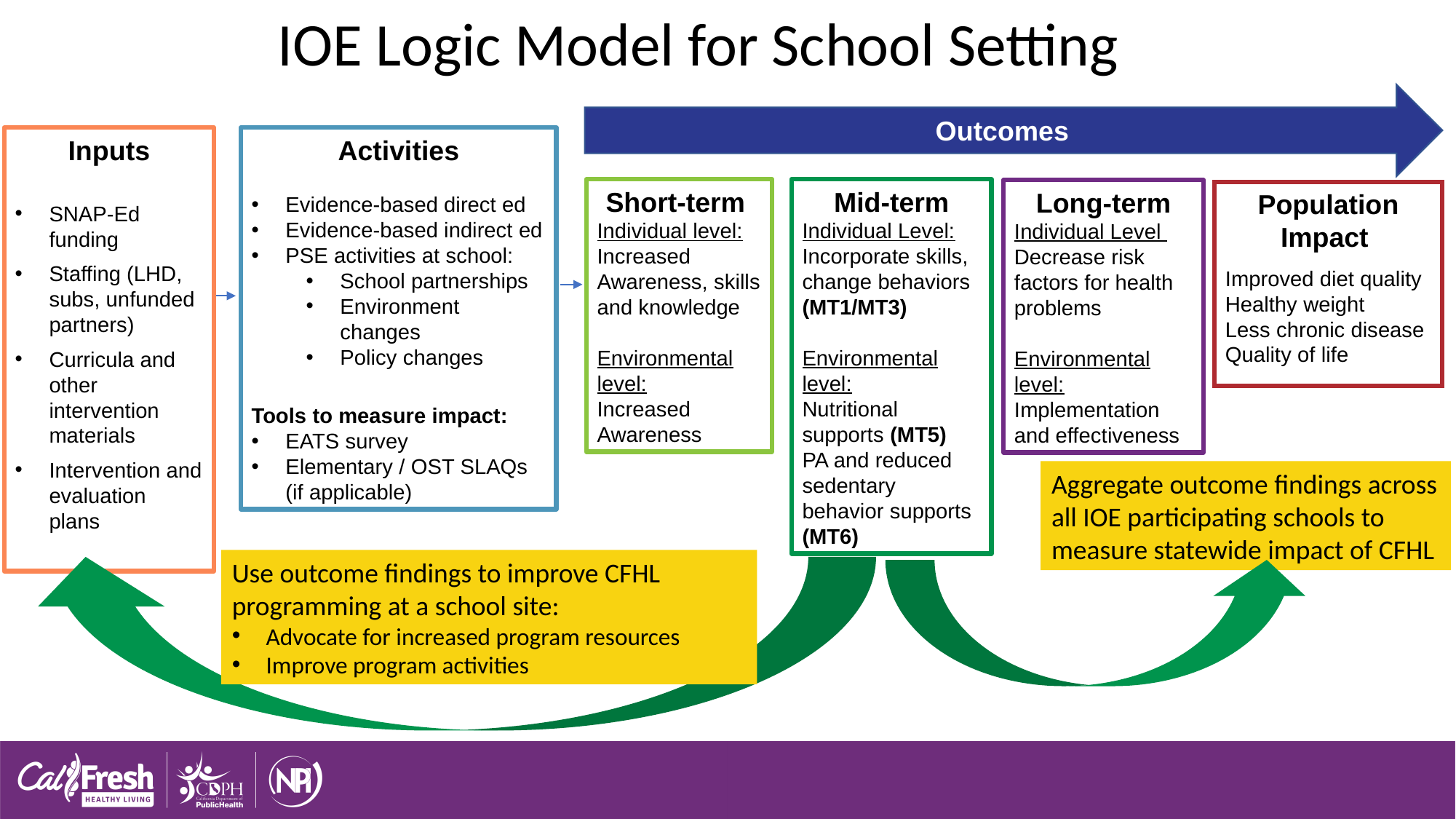

# IOE Logic Model for School Setting
Outcomes
Inputs

SNAP-Ed funding
Staffing (LHD, subs, unfunded partners)
Curricula and other intervention materials
Intervention and evaluation plans

Activities

Evidence-based direct ed
Evidence-based indirect ed
PSE activities at school:
School partnerships
Environment changes
Policy changes

Tools to measure impact:
EATS survey
Elementary / OST SLAQs (if applicable)
Short-term
Individual level:
Increased Awareness, skills and knowledge

Environmental level:
Increased Awareness
Mid-term
Individual Level:
Incorporate skills, change behaviors (MT1/MT3)

Environmental level:
Nutritional supports (MT5)
PA and reduced sedentary behavior supports (MT6)
Long-term
Individual Level
Decrease risk factors for health problems

Environmental level:
Implementation and effectiveness
Population Impact
Improved diet quality
Healthy weight
Less chronic disease
Quality of life
Aggregate outcome findings across all IOE participating schools to measure statewide impact of CFHL
Use outcome findings to improve CFHL programming at a school site:
Advocate for increased program resources
Improve program activities